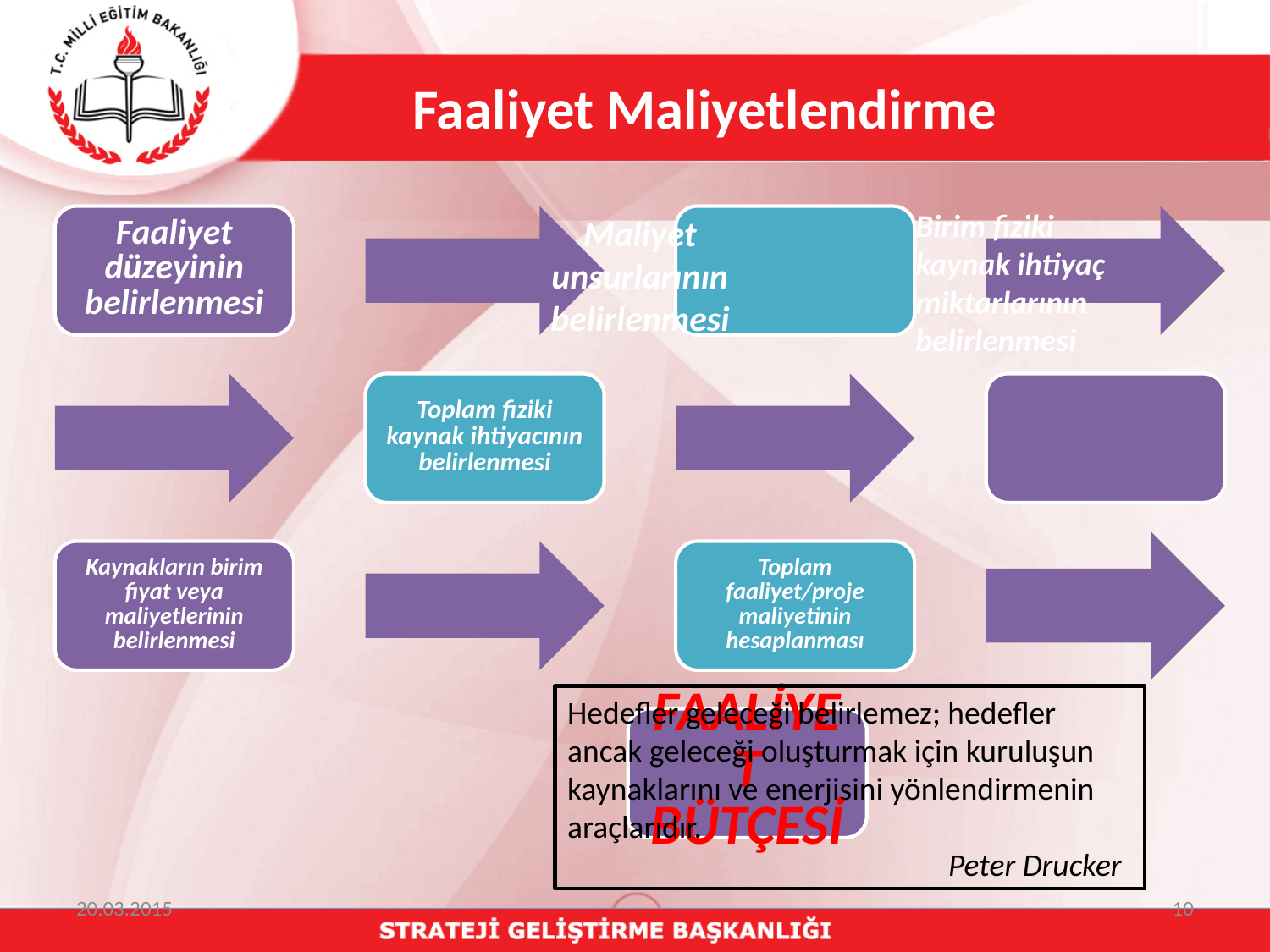

Faaliyet Maliyetlendirme
Birim fiziki kaynak ihtiyaç miktarlarının belirlenmesi
Maliyet unsurlarının belirlenmesi
Faaliyet düzeyinin belirlenmesi
Toplam fiziki kaynak ihtiyacının belirlenmesi
Kaynakların birim fiyat veya maliyetlerinin belirlenmesi
Toplam faaliyet/proje maliyetinin hesaplanması
FAALİYET BÜTÇESİ
Hedefler geleceği belirlemez; hedefler ancak geleceği oluşturmak için kuruluşun kaynaklarını ve enerjisini yönlendirmenin araçlarıdır.
			Peter Drucker
20.03.2015
10